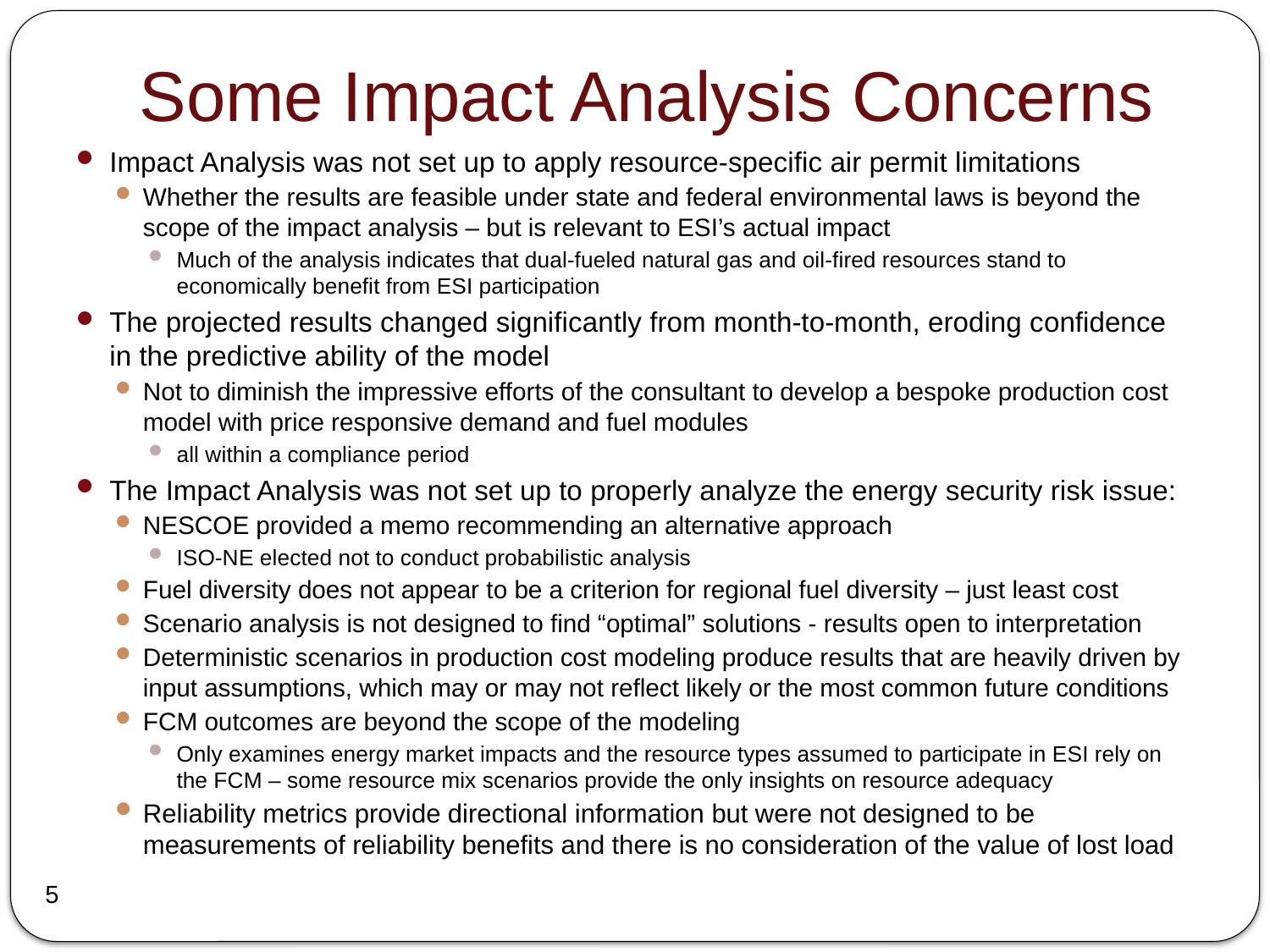

# Some Impact Analysis Concerns
Impact Analysis was not set up to apply resource-specific air permit limitations
Whether the results are feasible under state and federal environmental laws is beyond the scope of the impact analysis – but is relevant to ESI’s actual impact
Much of the analysis indicates that dual-fueled natural gas and oil-fired resources stand to economically benefit from ESI participation
The projected results changed significantly from month-to-month, eroding confidence in the predictive ability of the model
Not to diminish the impressive efforts of the consultant to develop a bespoke production cost model with price responsive demand and fuel modules
all within a compliance period
The Impact Analysis was not set up to properly analyze the energy security risk issue:
NESCOE provided a memo recommending an alternative approach
ISO-NE elected not to conduct probabilistic analysis
Fuel diversity does not appear to be a criterion for regional fuel diversity – just least cost
Scenario analysis is not designed to find “optimal” solutions - results open to interpretation
Deterministic scenarios in production cost modeling produce results that are heavily driven by input assumptions, which may or may not reflect likely or the most common future conditions
FCM outcomes are beyond the scope of the modeling
Only examines energy market impacts and the resource types assumed to participate in ESI rely on the FCM – some resource mix scenarios provide the only insights on resource adequacy
Reliability metrics provide directional information but were not designed to be measurements of reliability benefits and there is no consideration of the value of lost load
5